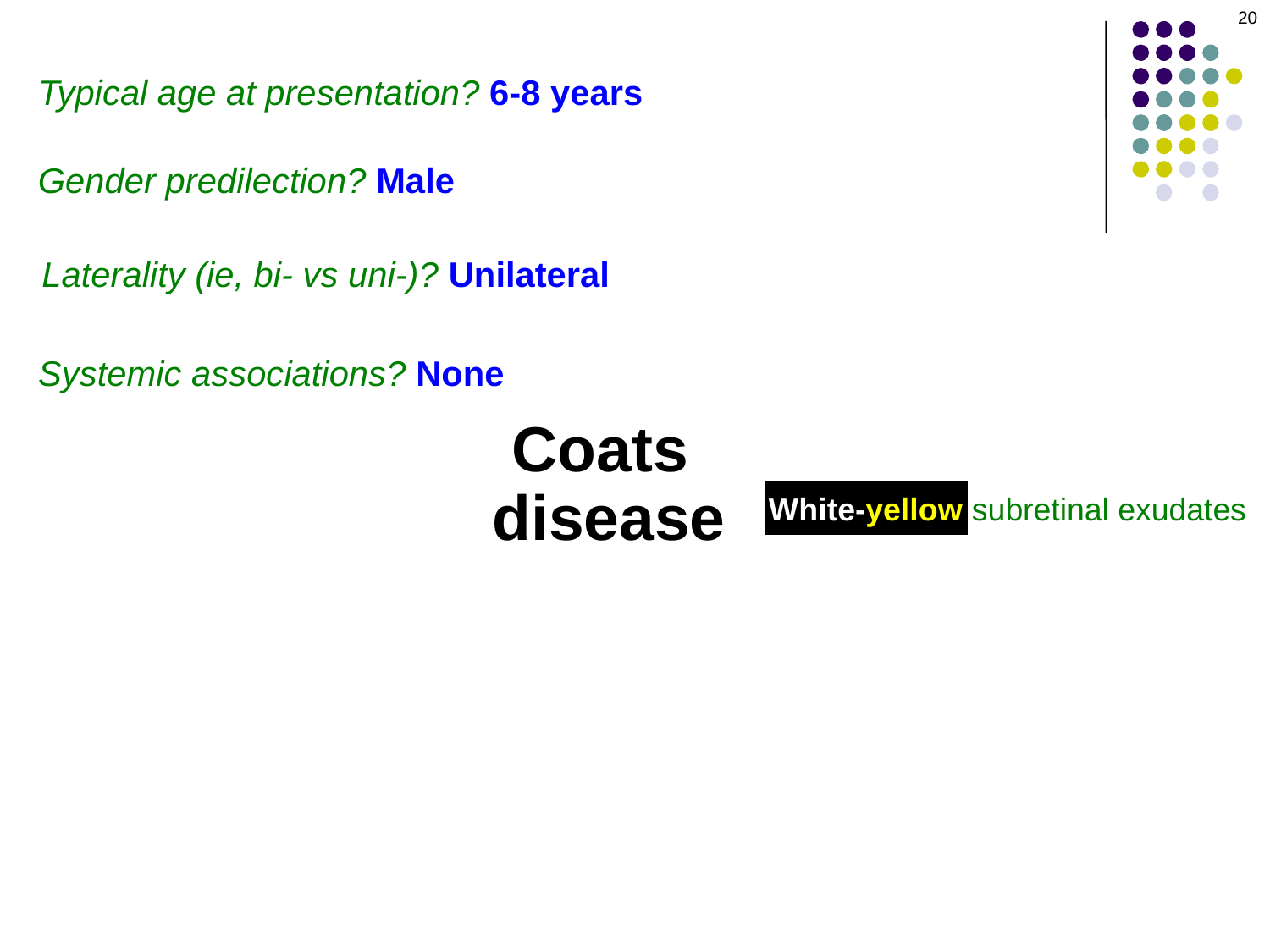

20
Typical age at presentation? 6-8 years
Gender predilection? Male
Laterality (ie, bi- vs uni-)? Unilateral
Systemic associations? None
Coats
disease

White-yellow subretinal exudates